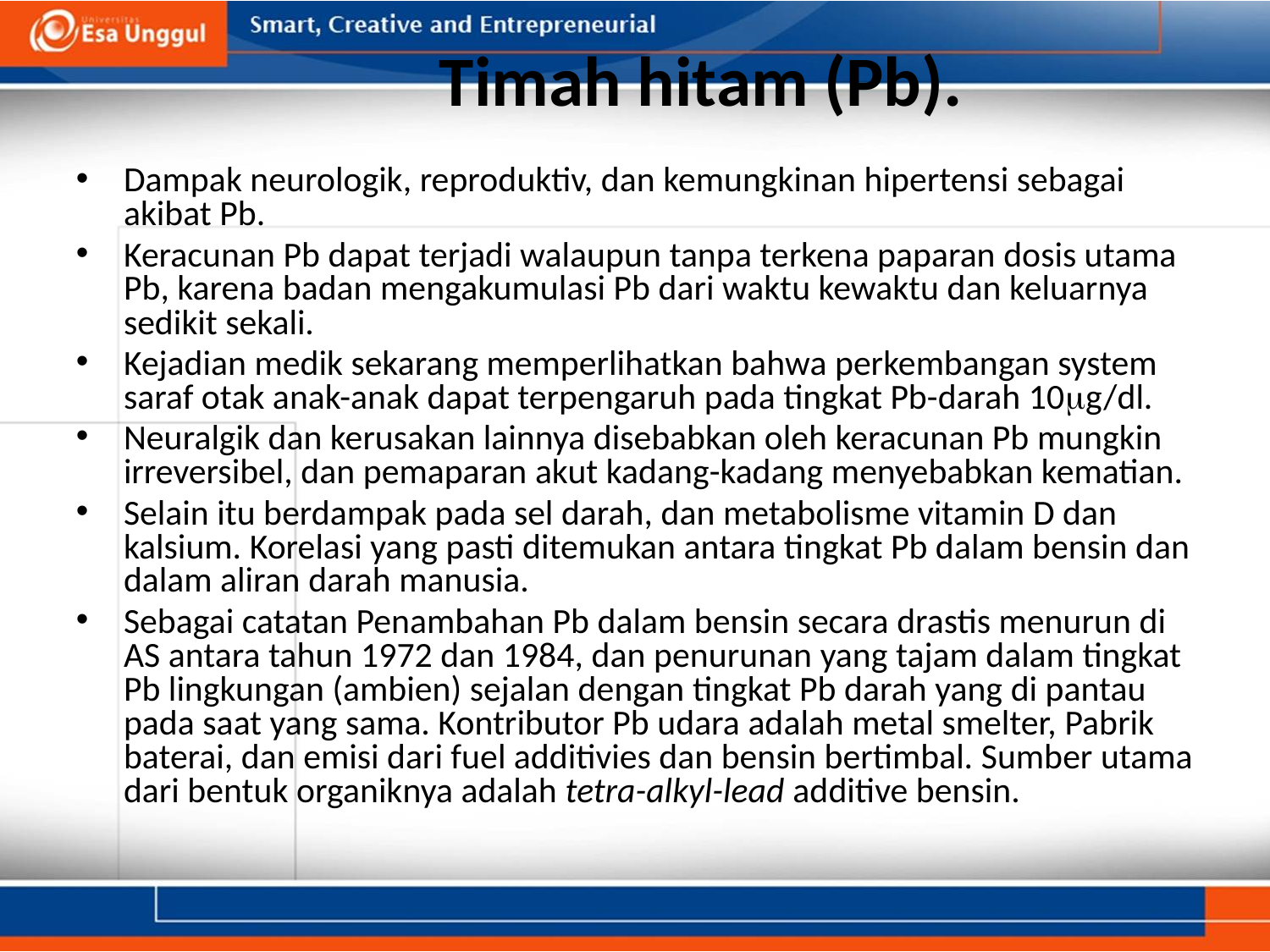

# Timah hitam (Pb).
Dampak neurologik, reproduktiv, dan kemungkinan hipertensi sebagai akibat Pb.
Keracunan Pb dapat terjadi walaupun tanpa terkena paparan dosis utama Pb, karena badan mengakumulasi Pb dari waktu kewaktu dan keluarnya sedikit sekali.
Kejadian medik sekarang memperlihatkan bahwa perkembangan system saraf otak anak-anak dapat terpengaruh pada tingkat Pb-darah 10μg/dl.
Neuralgik dan kerusakan lainnya disebabkan oleh keracunan Pb mungkin irreversibel, dan pemaparan akut kadang-kadang menyebabkan kematian.
Selain itu berdampak pada sel darah, dan metabolisme vitamin D dan kalsium. Korelasi yang pasti ditemukan antara tingkat Pb dalam bensin dan dalam aliran darah manusia.
Sebagai catatan Penambahan Pb dalam bensin secara drastis menurun di AS antara tahun 1972 dan 1984, dan penurunan yang tajam dalam tingkat Pb lingkungan (ambien) sejalan dengan tingkat Pb darah yang di pantau pada saat yang sama. Kontributor Pb udara adalah metal smelter, Pabrik baterai, dan emisi dari fuel additivies dan bensin bertimbal. Sumber utama dari bentuk organiknya adalah tetra-alkyl-lead additive bensin.